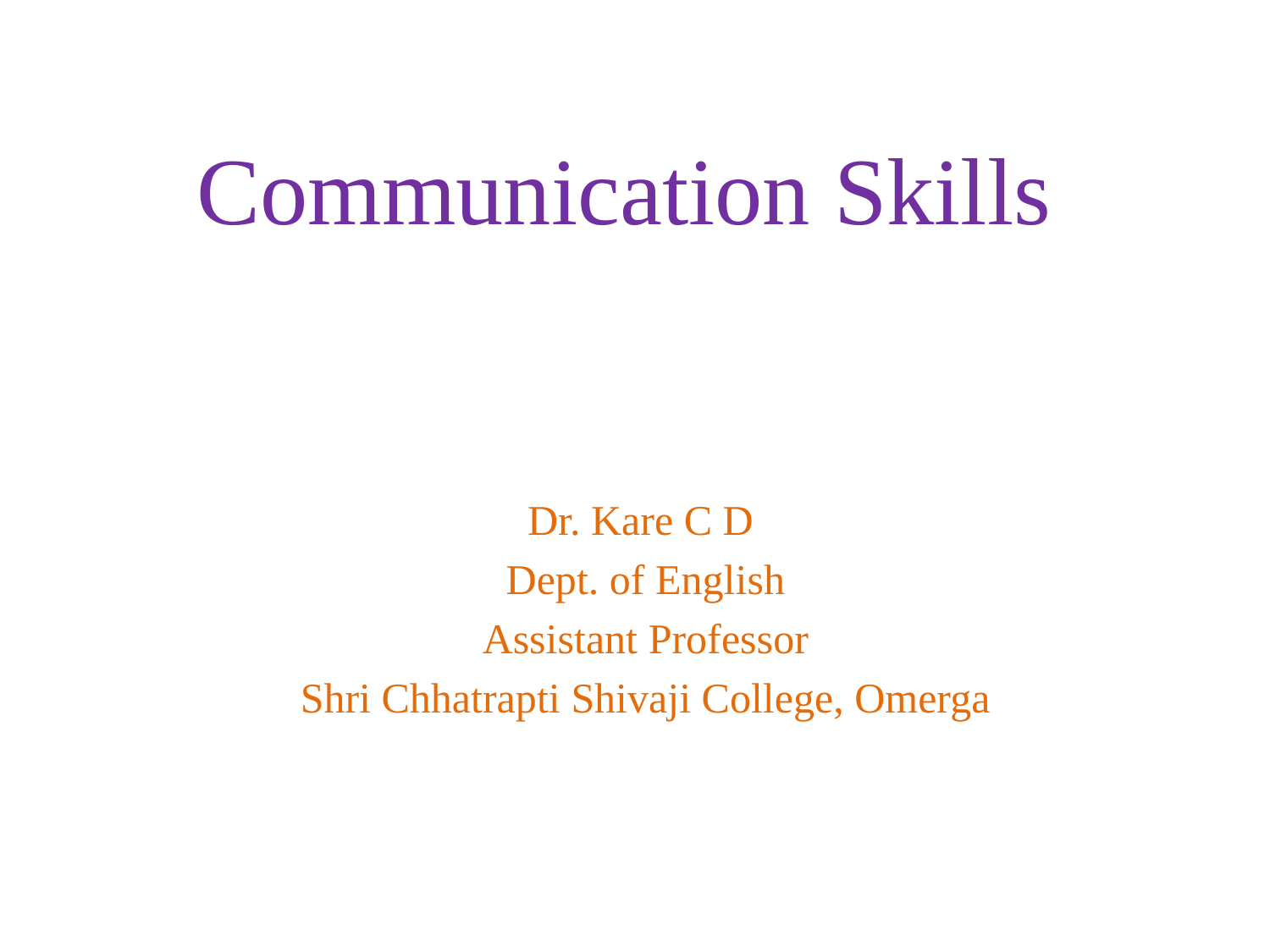

# Communication Skills
Dr. Kare C D
Dept. of English
Assistant Professor
Shri Chhatrapti Shivaji College, Omerga